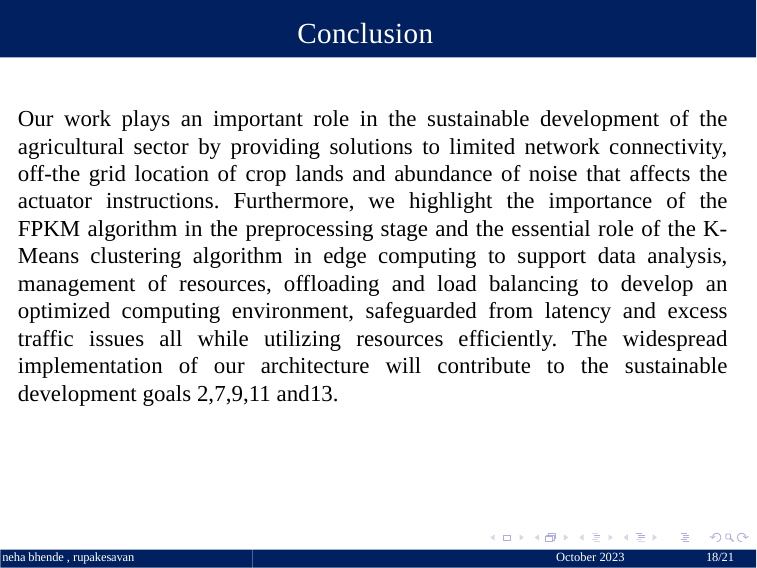

Conclusion
Our work plays an important role in the sustainable development of the agricultural sector by providing solutions to limited network connectivity, off-the grid location of crop lands and abundance of noise that affects the actuator instructions. Furthermore, we highlight the importance of the FPKM algorithm in the preprocessing stage and the essential role of the K-Means clustering algorithm in edge computing to support data analysis, management of resources, offloading and load balancing to develop an optimized computing environment, safeguarded from latency and excess traffic issues all while utilizing resources efficiently. The widespread implementation of our architecture will contribute to the sustainable development goals 2,7,9,11 and13.

October 2023 	18/21
neha bhende , rupakesavan